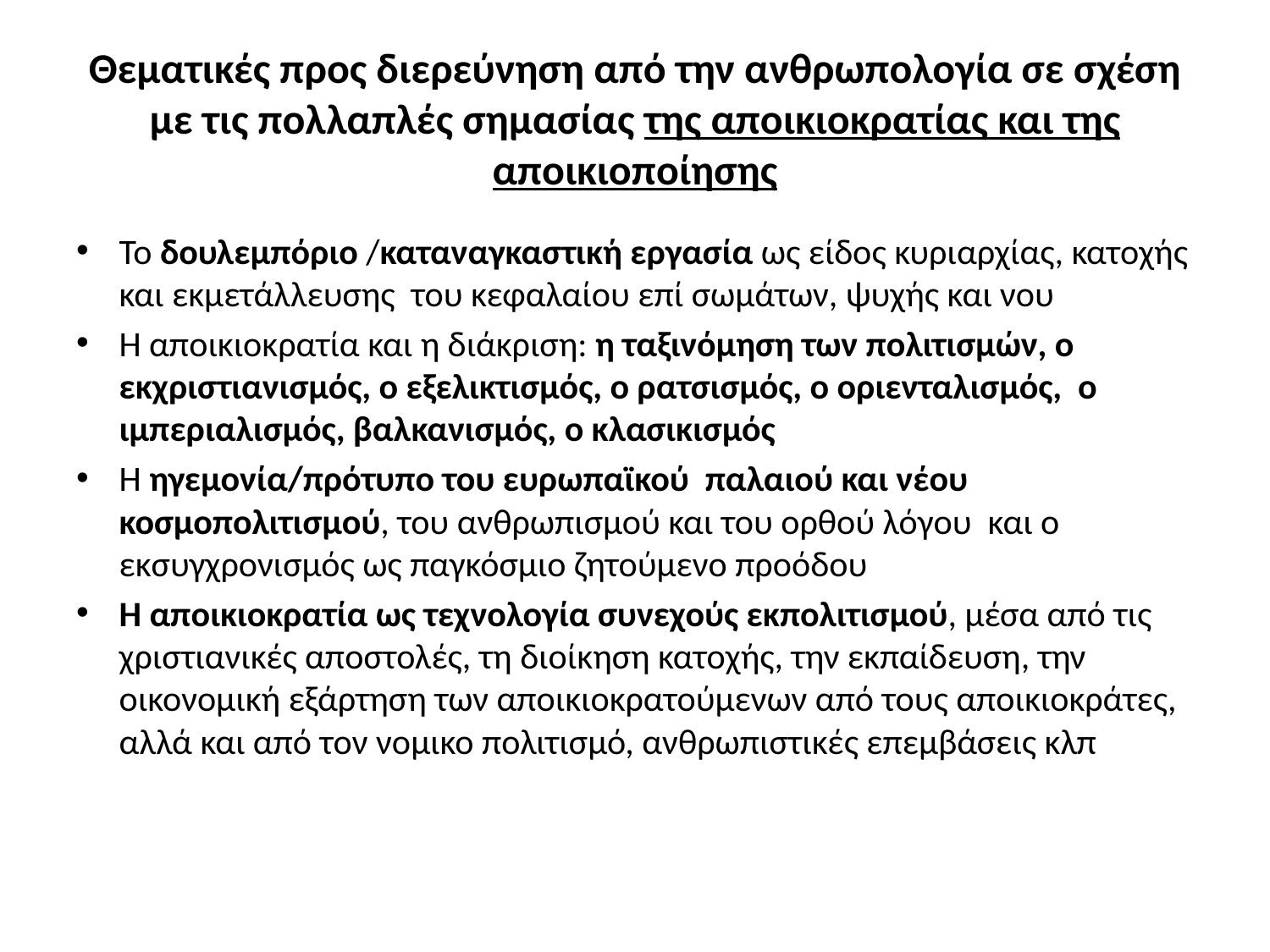

# Θεματικές προς διερεύνηση από την ανθρωπολογία σε σχέση με τις πολλαπλές σημασίας της αποικιοκρατίας και της αποικιοποίησης
Το δουλεμπόριο /καταναγκαστική εργασία ως είδος κυριαρχίας, κατοχής και εκμετάλλευσης  του κεφαλαίου επί σωμάτων, ψυχής και νου
Η αποικιοκρατία και η διάκριση: η ταξινόμηση των πολιτισμών, ο εκχριστιανισμός, ο εξελικτισμός, ο ρατσισμός, ο οριενταλισμός,  ο ιμπεριαλισμός, βαλκανισμός, ο κλασικισμός
Η ηγεμονία/πρότυπο του ευρωπαϊκού  παλαιού και νέου κοσμοπολιτισμού, του ανθρωπισμού και του ορθού λόγου  και ο εκσυγχρονισμός ως παγκόσμιο ζητούμενο προόδου
Η αποικιοκρατία ως τεχνολογία συνεχούς εκπολιτισμού, μέσα από τις χριστιανικές αποστολές, τη διοίκηση κατοχής, την εκπαίδευση, την οικονομική εξάρτηση των αποικιοκρατούμενων από τους αποικιοκράτες,  αλλά και από τον νομικο πολιτισμό, ανθρωπιστικές επεμβάσεις κλπ